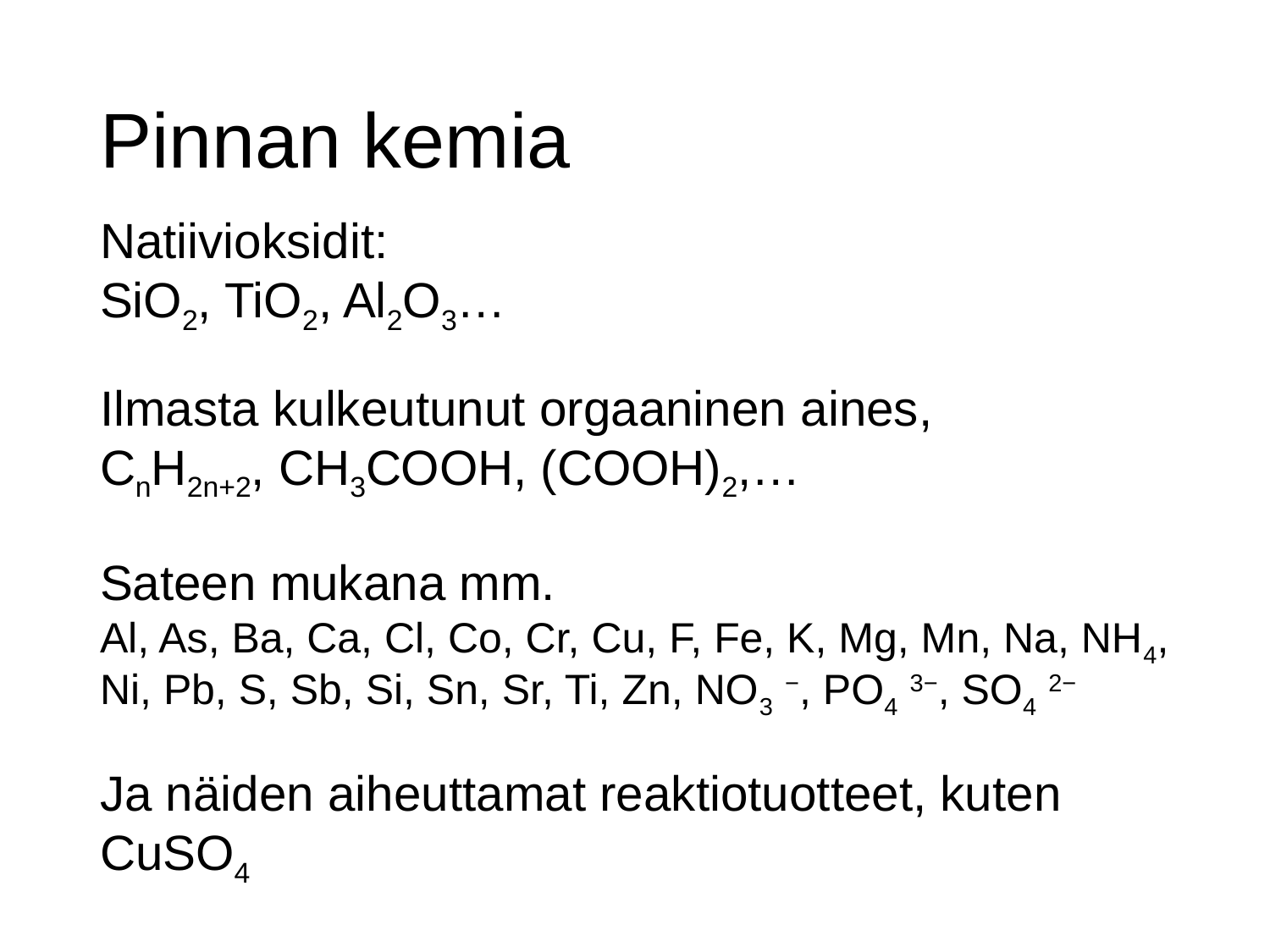

# Pinnan kemia
Natiivioksidit:
SiO2, TiO2, Al2O3…

Ilmasta kulkeutunut orgaaninen aines,
CnH2n+2, CH3COOH, (COOH)2,…

Sateen mukana mm.
Al, As, Ba, Ca, Cl, Co, Cr, Cu, F, Fe, K, Mg, Mn, Na, NH4, Ni, Pb, S, Sb, Si, Sn, Sr, Ti, Zn, NO3 −, PO4 3−, SO4 2−

Ja näiden aiheuttamat reaktiotuotteet, kuten CuSO4